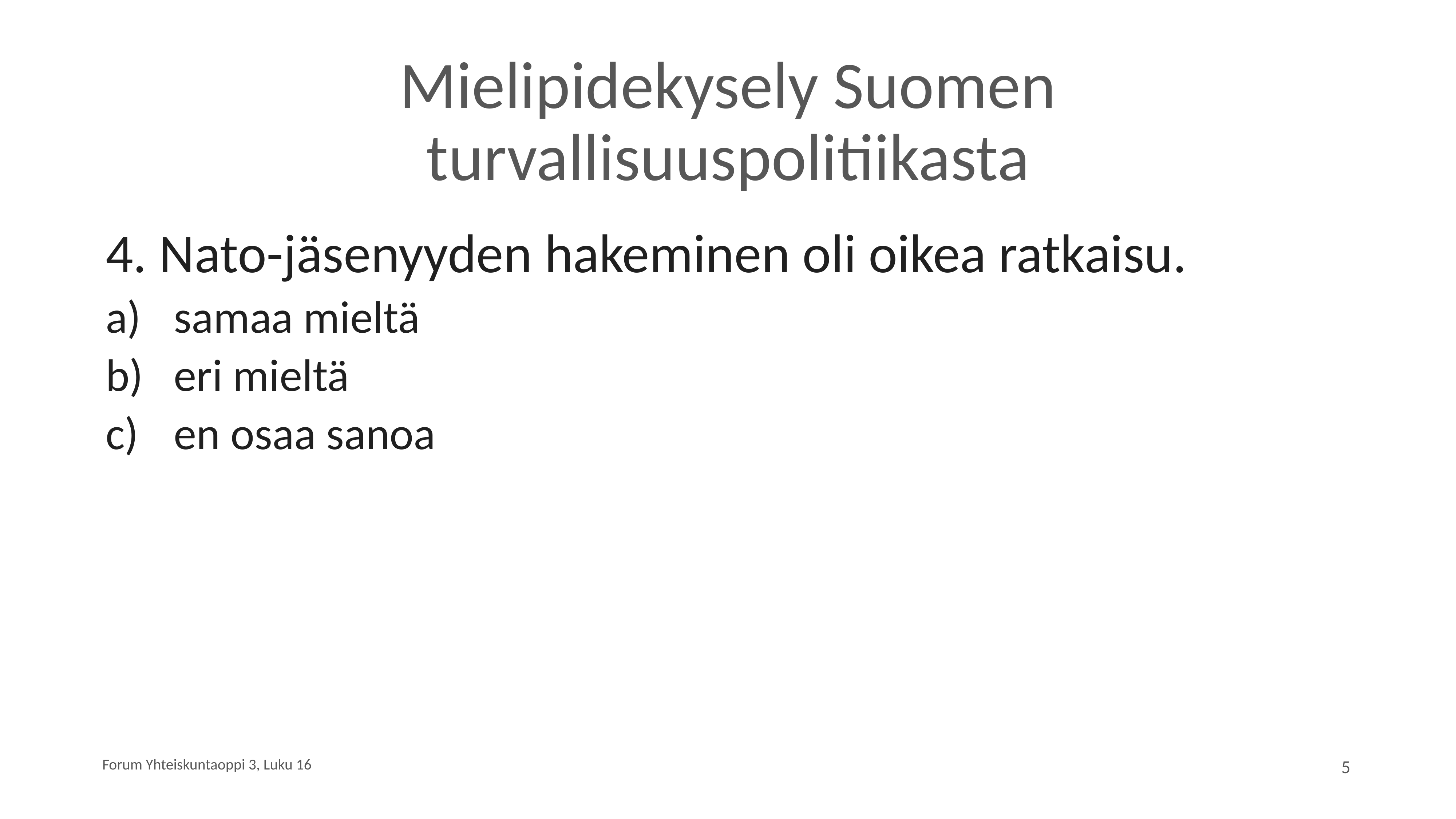

# Mielipidekysely Suomen turvallisuuspolitiikasta
4. Nato-jäsenyyden hakeminen oli oikea ratkaisu.
samaa mieltä
eri mieltä
en osaa sanoa
Forum Yhteiskuntaoppi 3, Luku 16
5